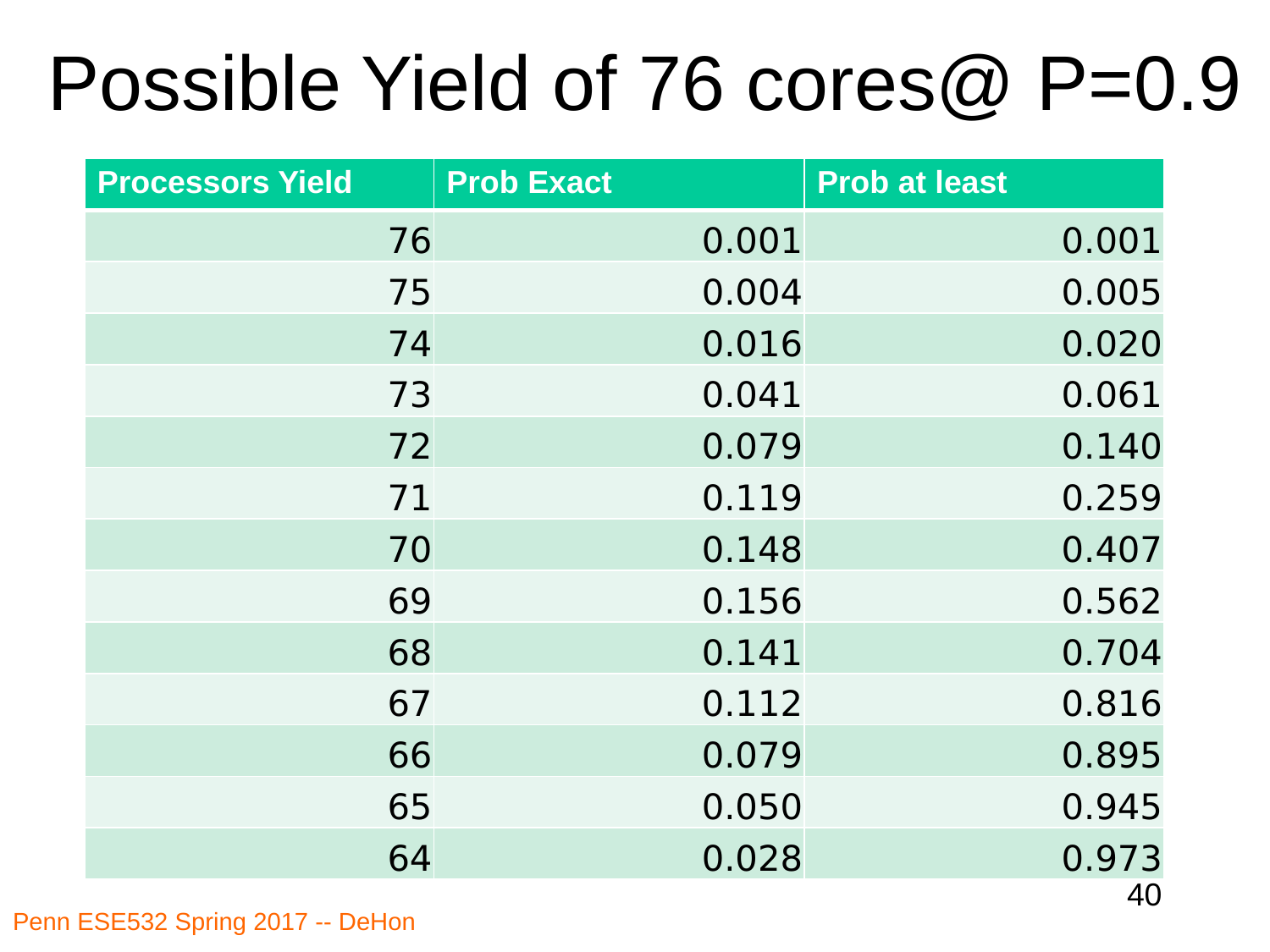

# Possible Yield of 76 cores@ P=0.9
| Processors Yield | Prob Exact | Prob at least |
| --- | --- | --- |
| 76 | 0.001 | 0.001 |
| 75 | 0.004 | 0.005 |
| 74 | 0.016 | 0.020 |
| 73 | 0.041 | 0.061 |
| 72 | 0.079 | 0.140 |
| 71 | 0.119 | 0.259 |
| 70 | 0.148 | 0.407 |
| 69 | 0.156 | 0.562 |
| 68 | 0.141 | 0.704 |
| 67 | 0.112 | 0.816 |
| 66 | 0.079 | 0.895 |
| 65 | 0.050 | 0.945 |
| 64 | 0.028 | 0.973 |
40
Penn ESE532 Spring 2017 -- DeHon